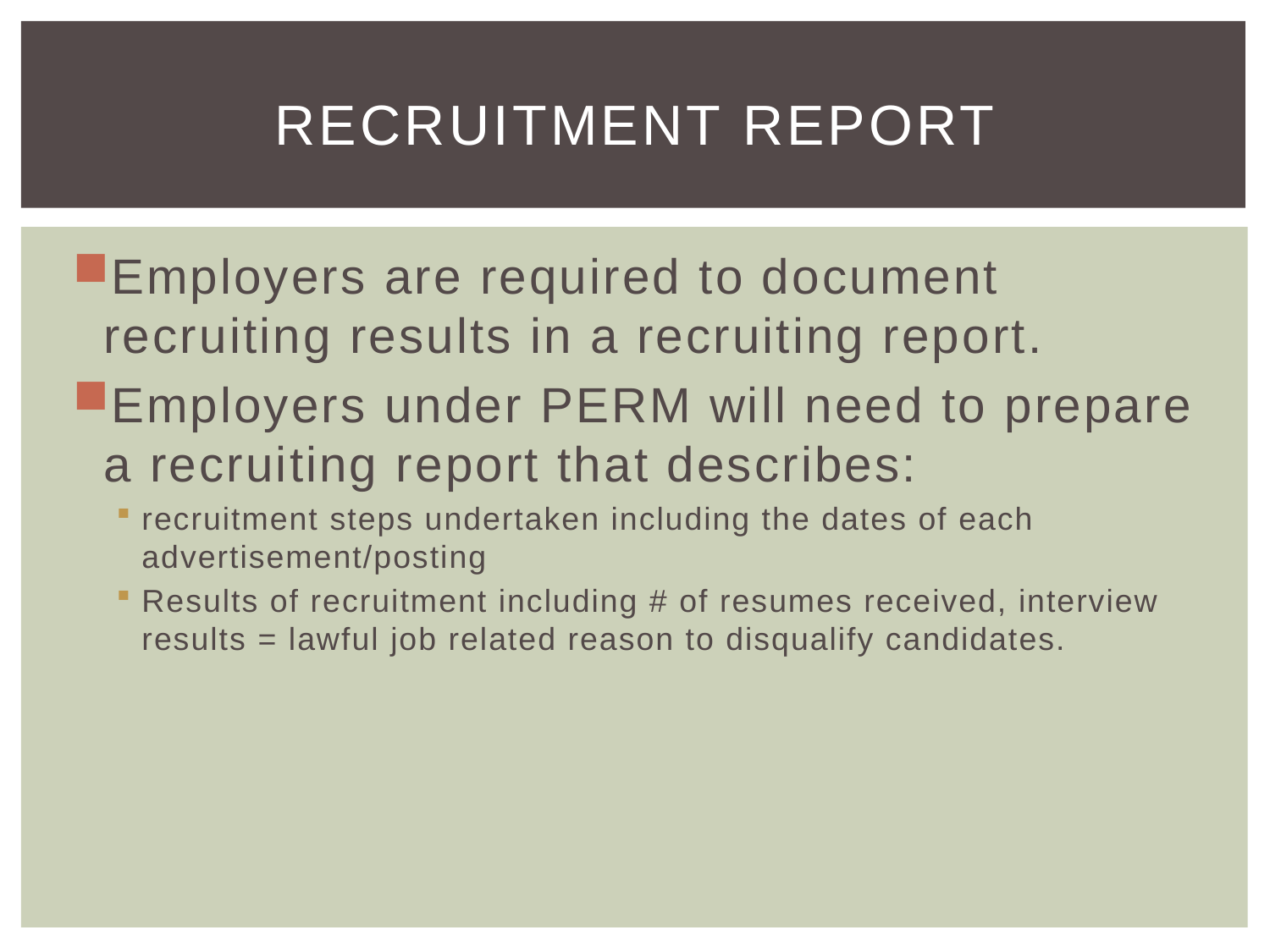

# Recruitment Report
Employers are required to document recruiting results in a recruiting report.
Employers under PERM will need to prepare a recruiting report that describes:
recruitment steps undertaken including the dates of each advertisement/posting
Results of recruitment including # of resumes received, interview results = lawful job related reason to disqualify candidates.